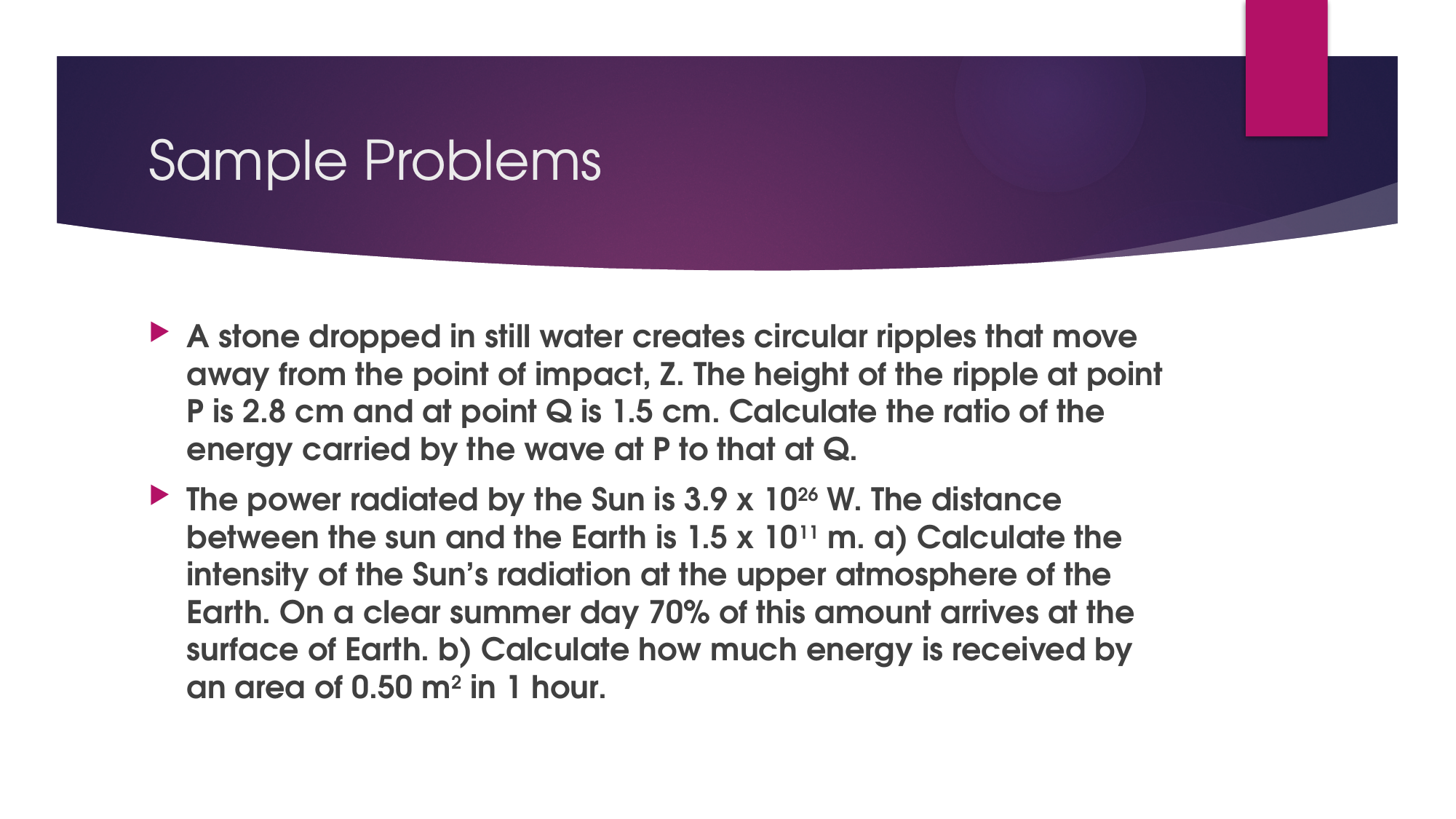

# Sample Problems
A stone dropped in still water creates circular ripples that move away from the point of impact, Z. The height of the ripple at point P is 2.8 cm and at point Q is 1.5 cm. Calculate the ratio of the energy carried by the wave at P to that at Q.
The power radiated by the Sun is 3.9 x 1026 W. The distance between the sun and the Earth is 1.5 x 1011 m. a) Calculate the intensity of the Sun’s radiation at the upper atmosphere of the Earth. On a clear summer day 70% of this amount arrives at the surface of Earth. b) Calculate how much energy is received by an area of 0.50 m2 in 1 hour.